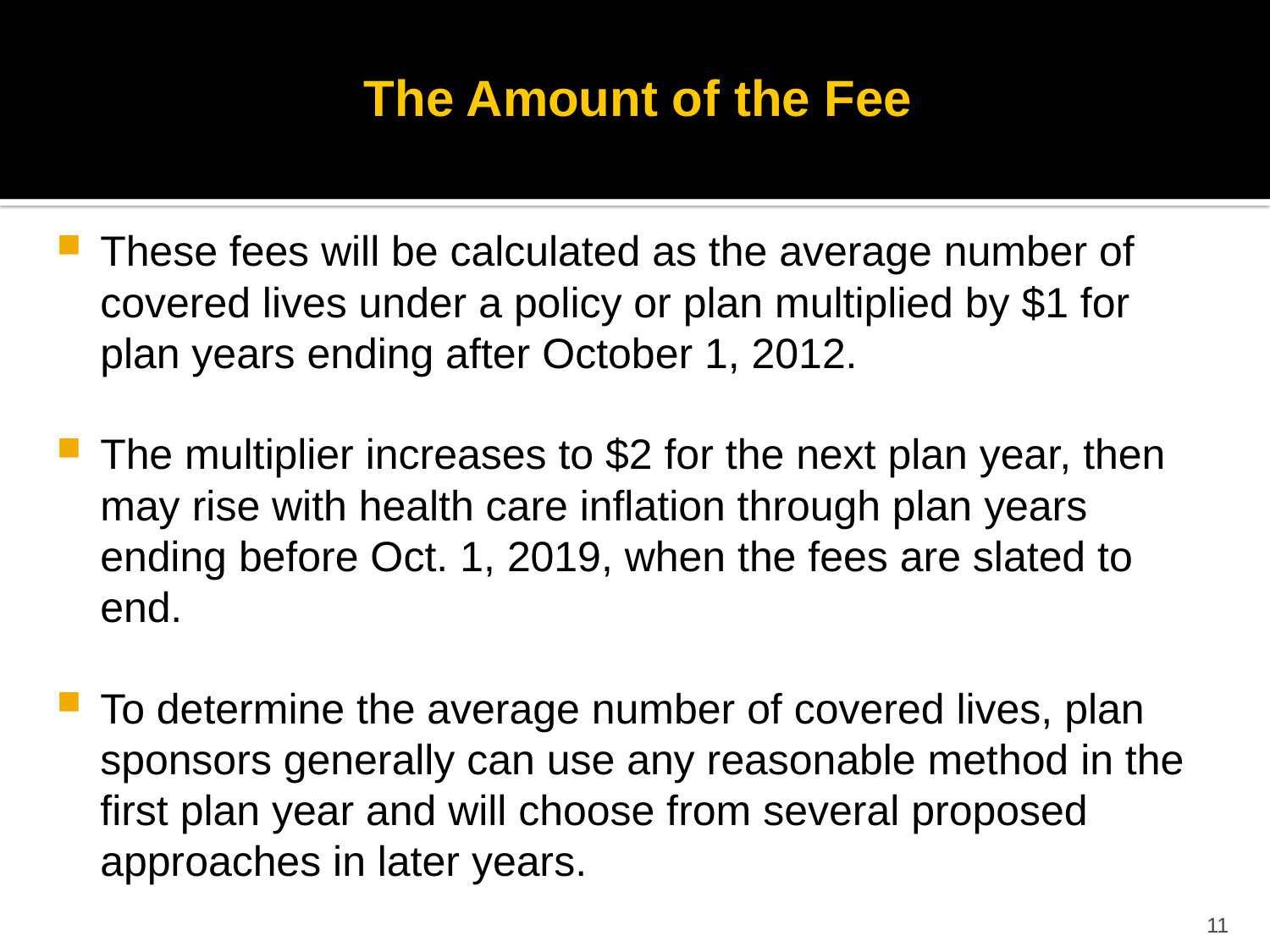

# The Amount of the Fee
These fees will be calculated as the average number of covered lives under a policy or plan multiplied by $1 for plan years ending after October 1, 2012.

The multiplier increases to $2 for the next plan year, then may rise with health care inflation through plan years ending before Oct. 1, 2019, when the fees are slated to end.

To determine the average number of covered lives, plan sponsors generally can use any reasonable method in the first plan year and will choose from several proposed approaches in later years.

11